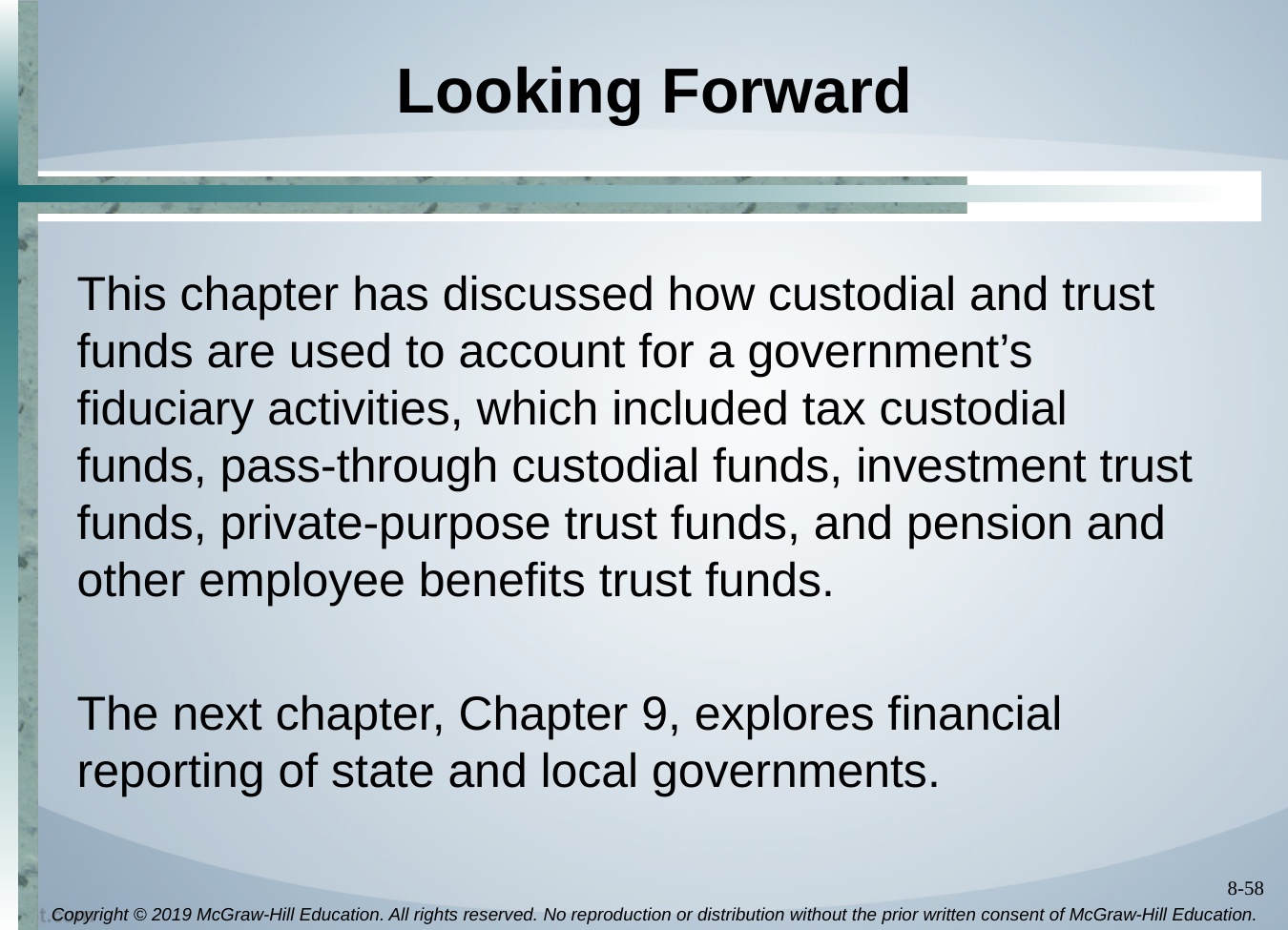

# Looking Forward
This chapter has discussed how custodial and trust funds are used to account for a government’s fiduciary activities, which included tax custodial funds, pass-through custodial funds, investment trust funds, private-purpose trust funds, and pension and other employee benefits trust funds.

The next chapter, Chapter 9, explores financial reporting of state and local governments.